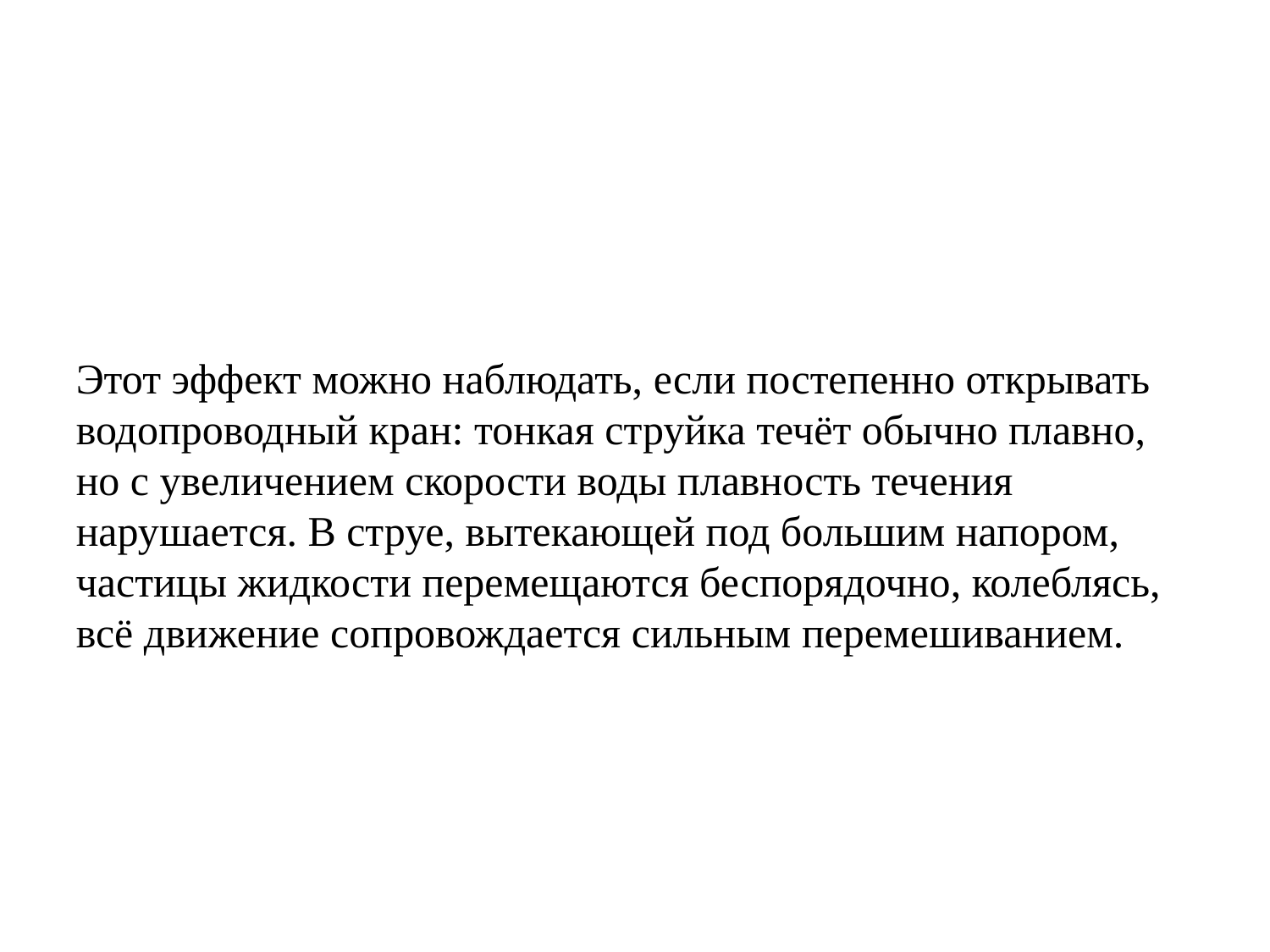

#

Этот эффект можно наблюдать, если постепенно открывать водопроводный кран: тонкая струйка течёт обычно плавно, но с увеличением скорости воды плавность течения нарушается. В струе, вытекающей под большим напором, частицы жидкости перемещаются беспорядочно, колеблясь, всё движение сопровождается сильным перемешиванием.